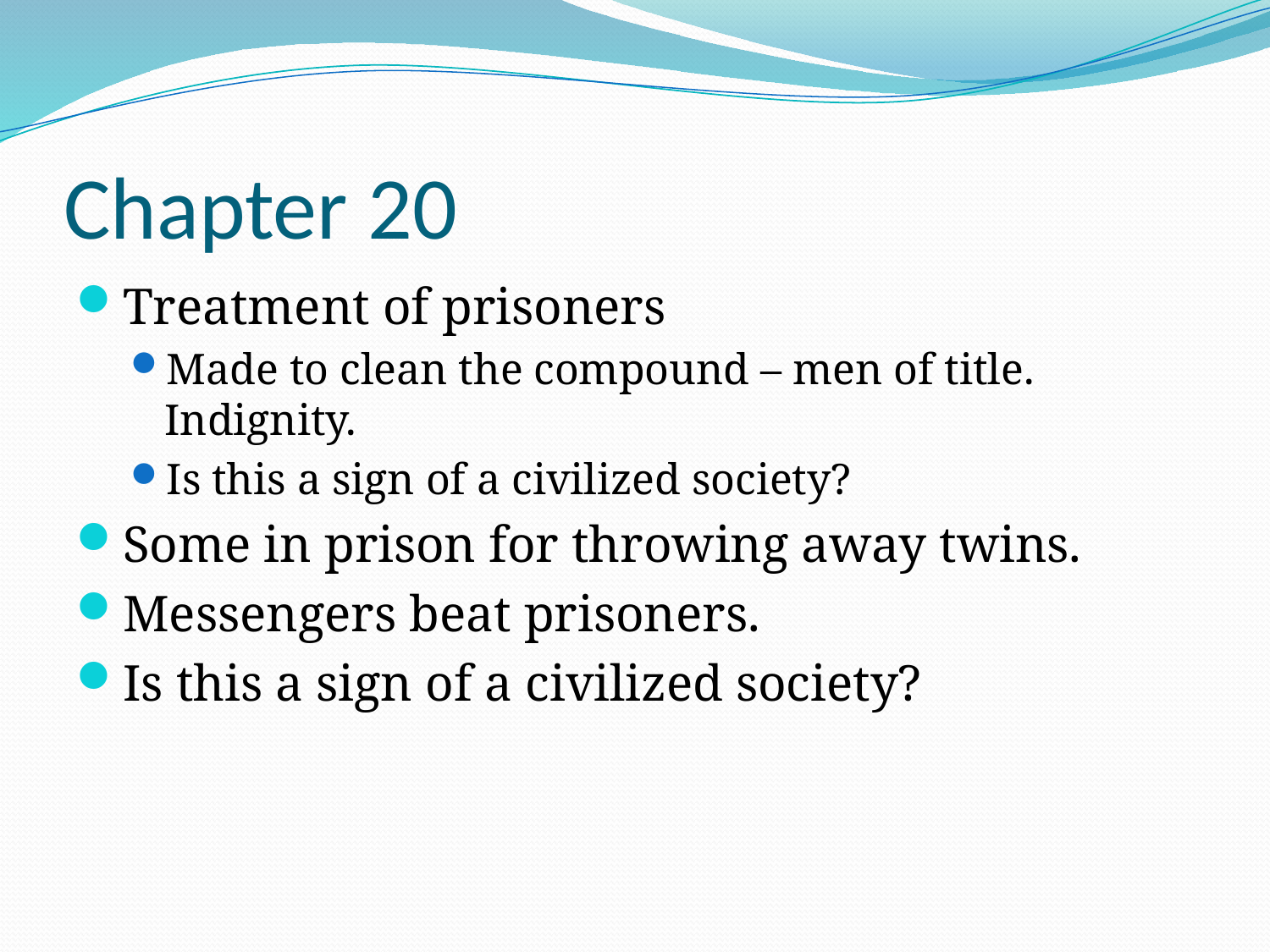

# Chapter 20
Treatment of prisoners
Made to clean the compound – men of title. Indignity.
Is this a sign of a civilized society?
Some in prison for throwing away twins.
Messengers beat prisoners.
Is this a sign of a civilized society?